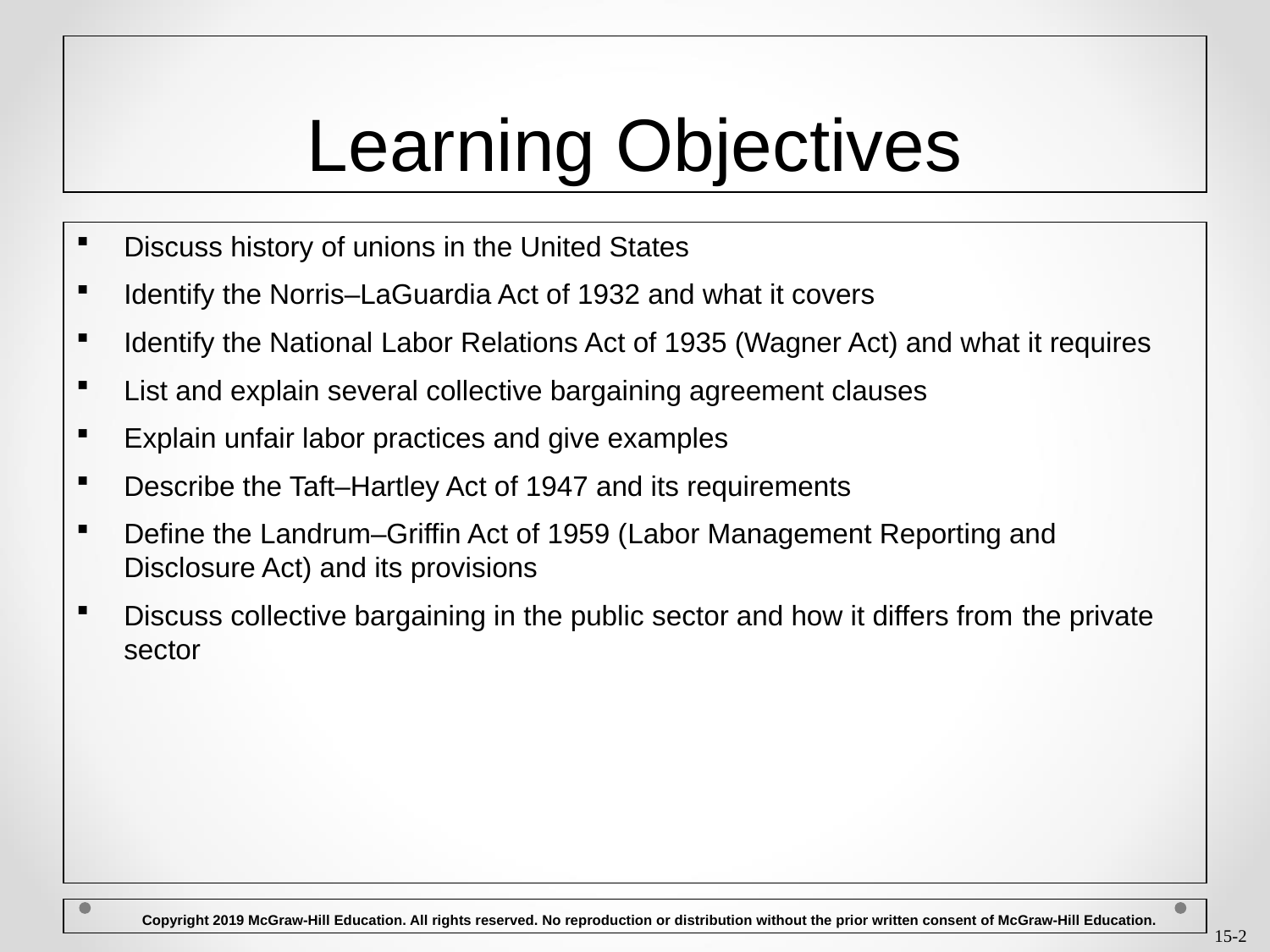

# Learning Objectives
Discuss history of unions in the United States
Identify the Norris–LaGuardia Act of 1932 and what it covers
Identify the National Labor Relations Act of 1935 (Wagner Act) and what it requires
List and explain several collective bargaining agreement clauses
Explain unfair labor practices and give examples
Describe the Taft–Hartley Act of 1947 and its requirements
Define the Landrum–Griffin Act of 1959 (Labor Management Reporting and Disclosure Act) and its provisions
Discuss collective bargaining in the public sector and how it differs from the private sector
            Copyright 2019 McGraw-Hill Education. All rights reserved. No reproduction or distribution without the prior written consent of McGraw-Hill Education.